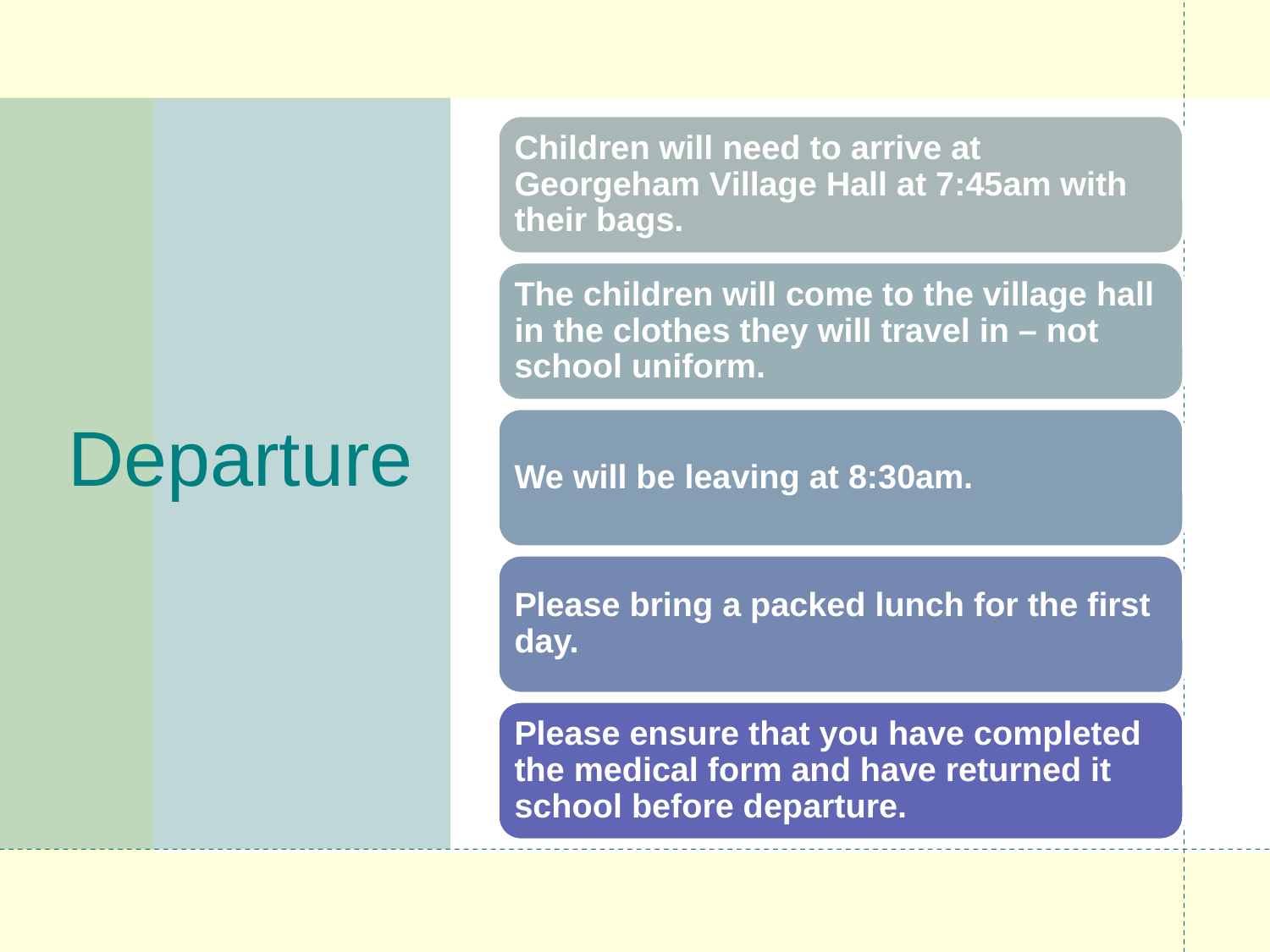

# Departure

Children will need to arrive at Georgeham Village Hall at 7:45am with their bags.

The children will come to the village hall in the clothes they will travel in – not school uniform.

We will be leaving at 8:30am.

Please bring a packed lunch for the first day.

Please ensure that you have completed the medical form and have returned it school before departure.